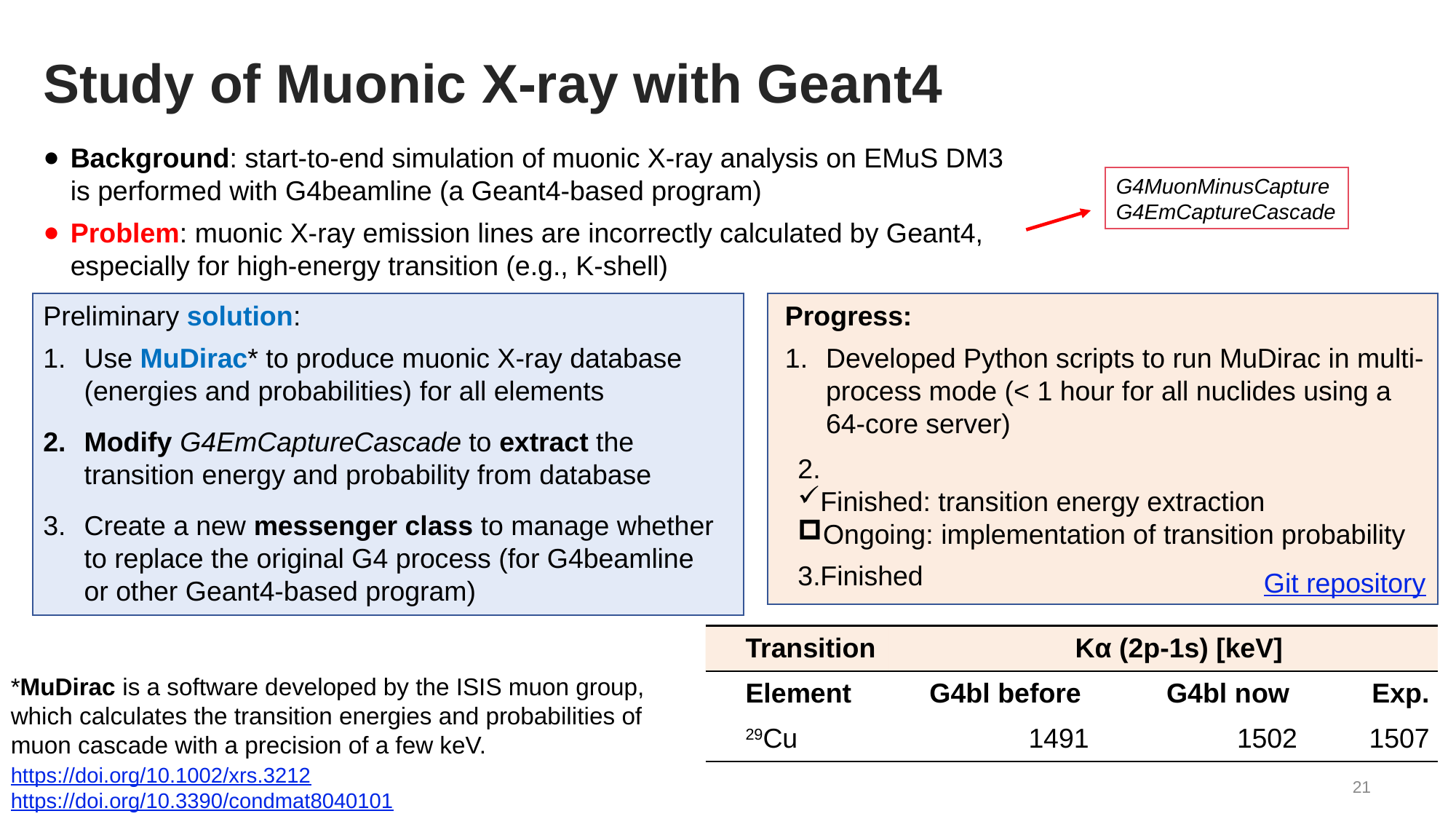

Study of Muonic X-ray with Geant4
Background: start-to-end simulation of muonic X-ray analysis on EMuS DM3 is performed with G4beamline (a Geant4-based program)
Problem: muonic X-ray emission lines are incorrectly calculated by Geant4, especially for high-energy transition (e.g., K-shell)
G4MuonMinusCapture
G4EmCaptureCascade

Preliminary solution:
Use MuDirac* to produce muonic X-ray database (energies and probabilities) for all elements
Modify G4EmCaptureCascade to extract the transition energy and probability from database
Create a new messenger class to manage whether to replace the original G4 process (for G4beamline or other Geant4-based program)

Progress:
Developed Python scripts to run MuDirac in multi-process mode (< 1 hour for all nuclides using a 64-core server)

Finished: transition energy extraction
Ongoing: implementation of transition probability
Finished
Git repository
| Transition | Kα (2p-1s) [keV] |  |  |
| --- | --- | --- | --- |
| Element | G4bl before | G4bl now | Exp. |
| 29Cu | 1491 | 1502 | 1507 |
*MuDirac is a software developed by the ISIS muon group, which calculates the transition energies and probabilities of muon cascade with a precision of a few keV.
https://doi.org/10.1002/xrs.3212
https://doi.org/10.3390/condmat8040101
21